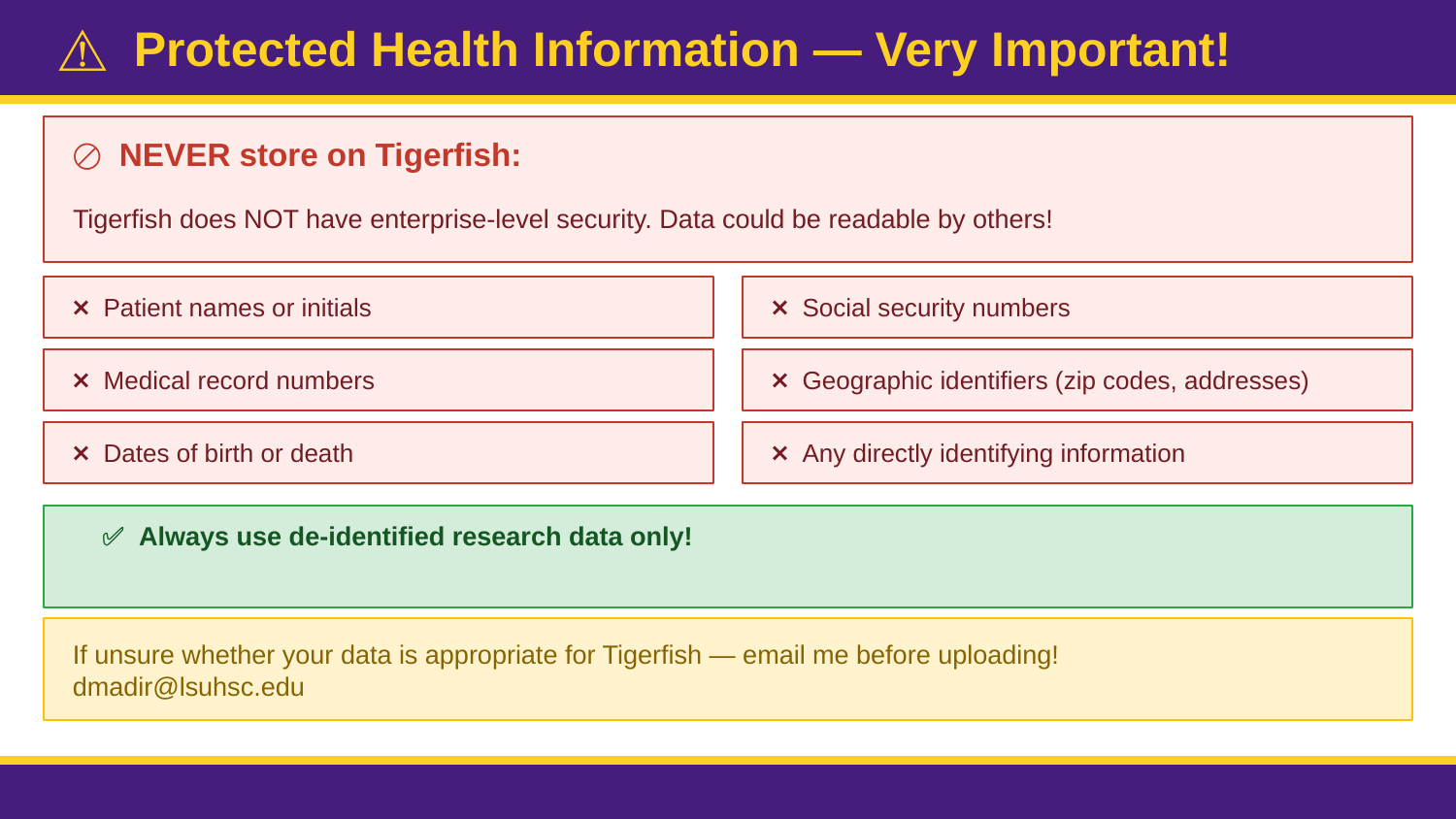

⚠️  Protected Health Information — Very Important!

🚫  NEVER store on Tigerfish:
Tigerfish does NOT have enterprise-level security. Data could be readable by others!

❌  Patient names or initials
❌  Social security numbers
❌  Medical record numbers
❌  Geographic identifiers (zip codes, addresses)
❌  Dates of birth or death
❌  Any directly identifying information
✅  Always use de-identified research data only!

If unsure whether your data is appropriate for Tigerfish — email me before uploading!
dmadir@lsuhsc.edu